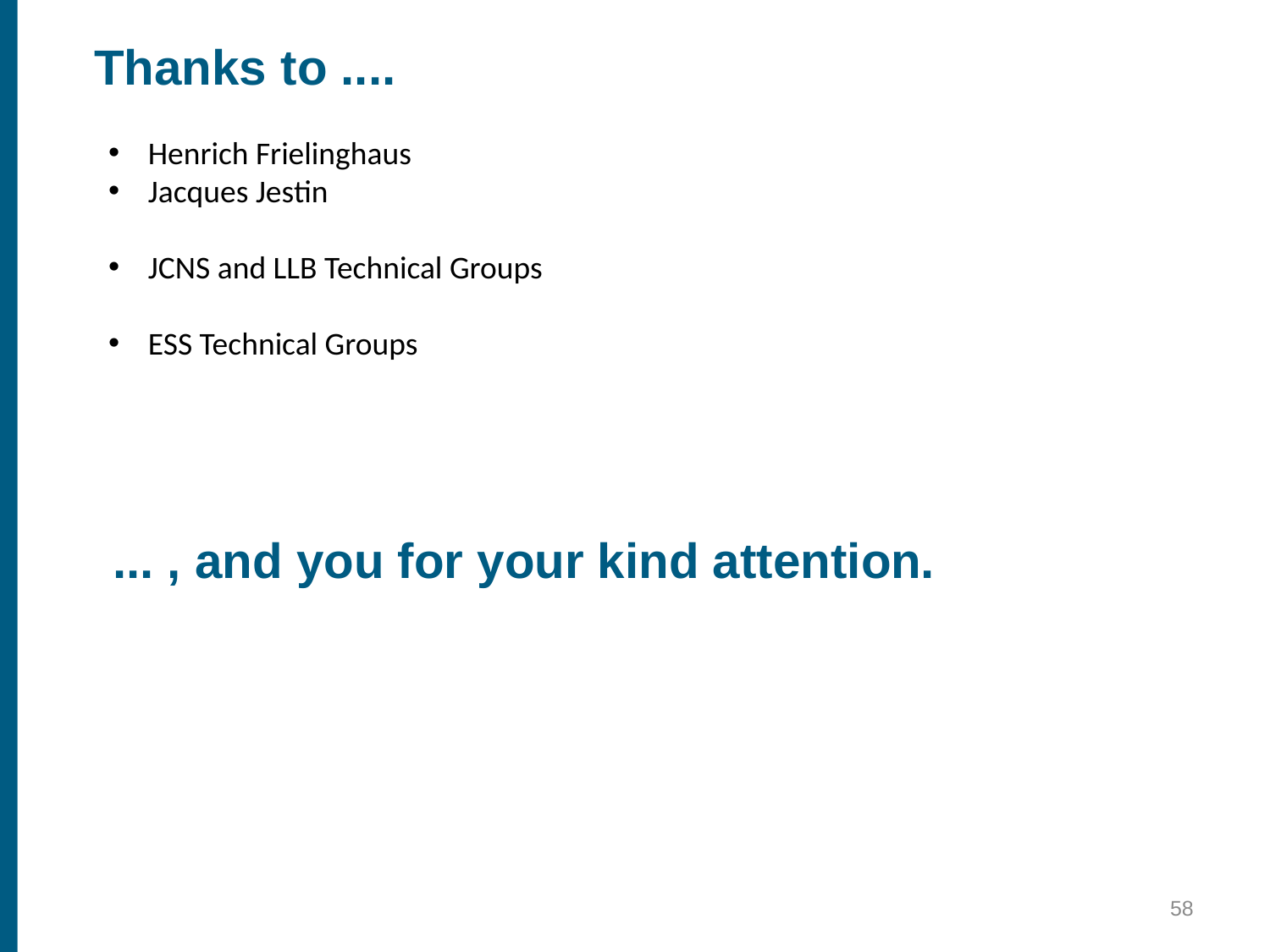

Thanks to ....
Henrich Frielinghaus
Jacques Jestin

JCNS and LLB Technical Groups

ESS Technical Groups
... , and you for your kind attention.
58